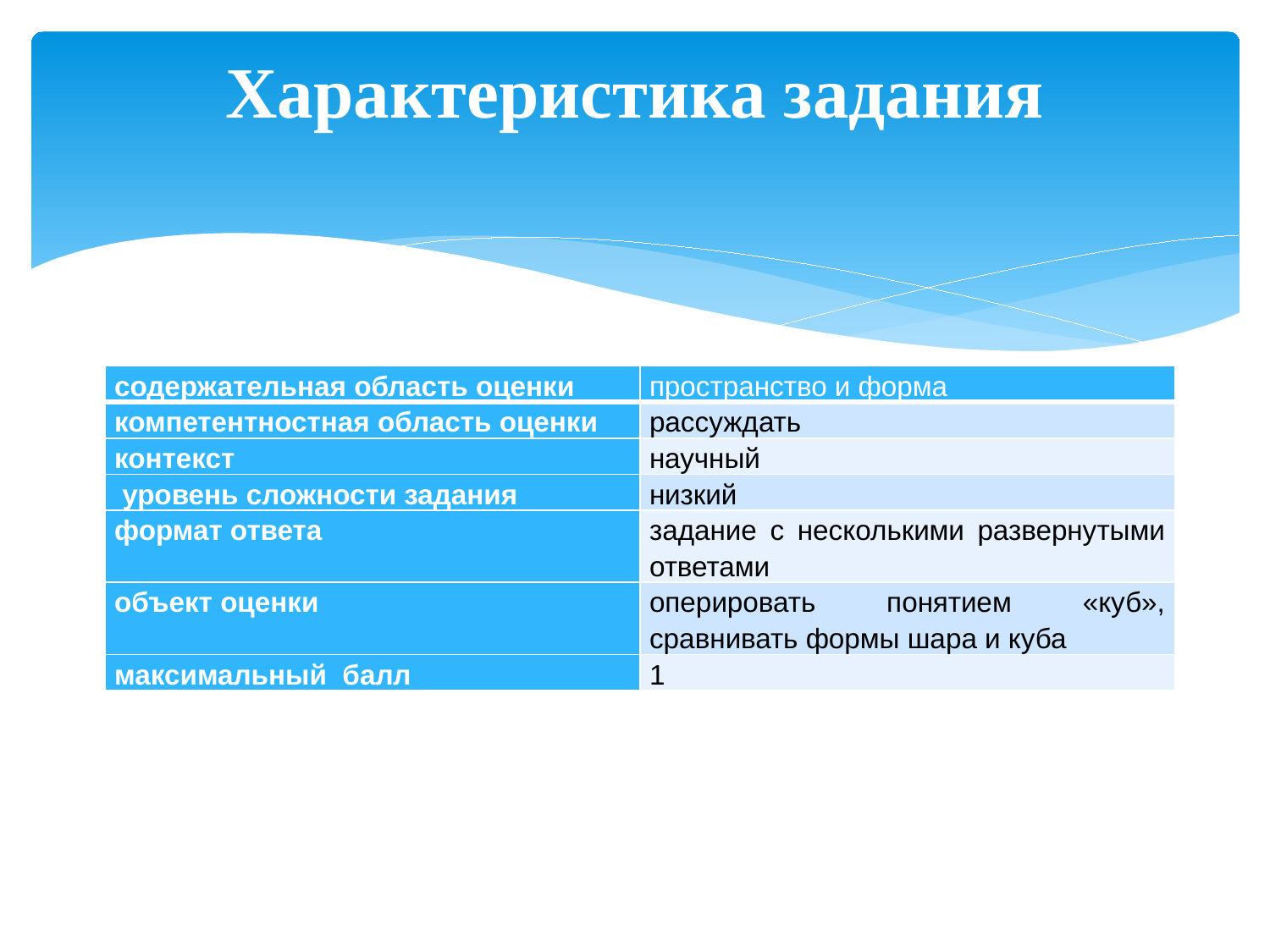

# Характеристика задания
| содержательная область оценки | пространство и форма |
| --- | --- |
| компетентностная область оценки | рассуждать |
| контекст | научный |
| уровень сложности задания | низкий |
| формат ответа | задание с несколькими развернутыми ответами |
| объект оценки | оперировать понятием «куб», сравнивать формы шара и куба |
| максимальный балл | 1 |